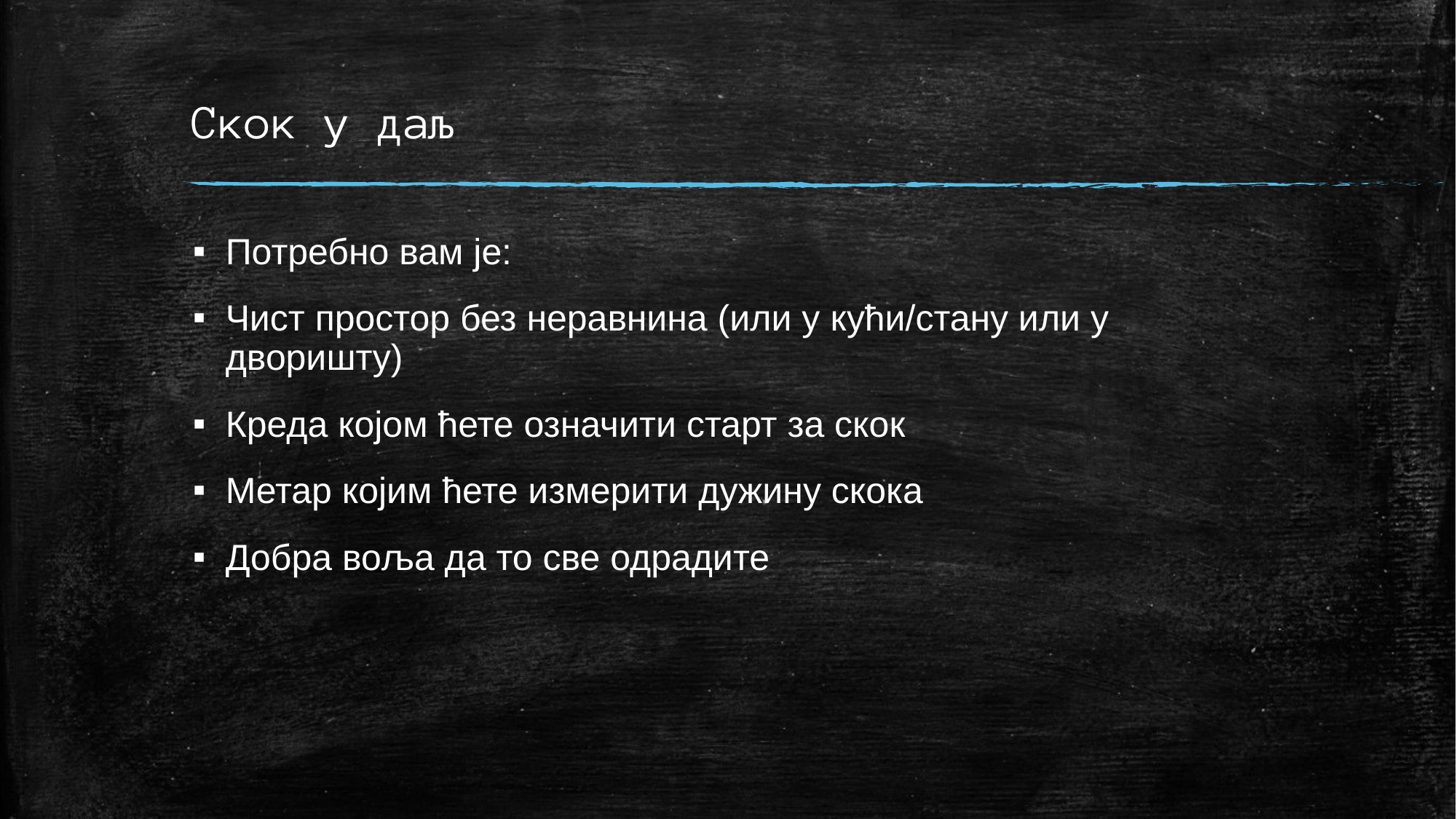

# Скок у даљ
Потребно вам је:
Чист простор без неравнина (или у кући/стану или у дворишту)
Креда којом ћете означити старт за скок
Метар којим ћете измерити дужину скока
Добра воља да то све одрадите